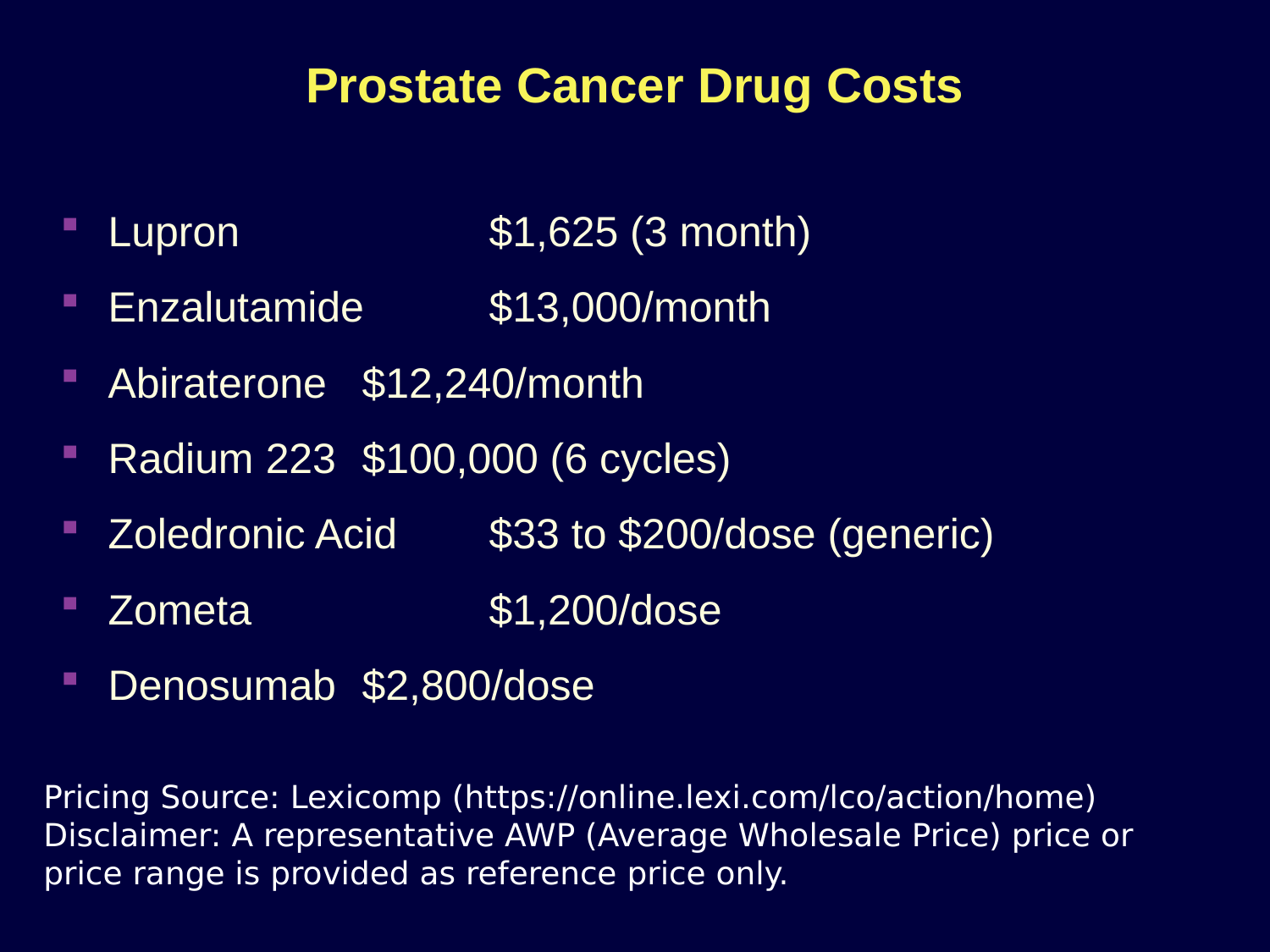

# Prostate Cancer Drug Costs
Lupron 		$1,625 (3 month)
Enzalutamide	$13,000/month
Abiraterone	$12,240/month
Radium 223	$100,000 (6 cycles)
Zoledronic Acid	$33 to $200/dose (generic)
Zometa		$1,200/dose
Denosumab	$2,800/dose
Pricing Source: Lexicomp (https://online.lexi.com/lco/action/home)
Disclaimer: A representative AWP (Average Wholesale Price) price or price range is provided as reference price only.